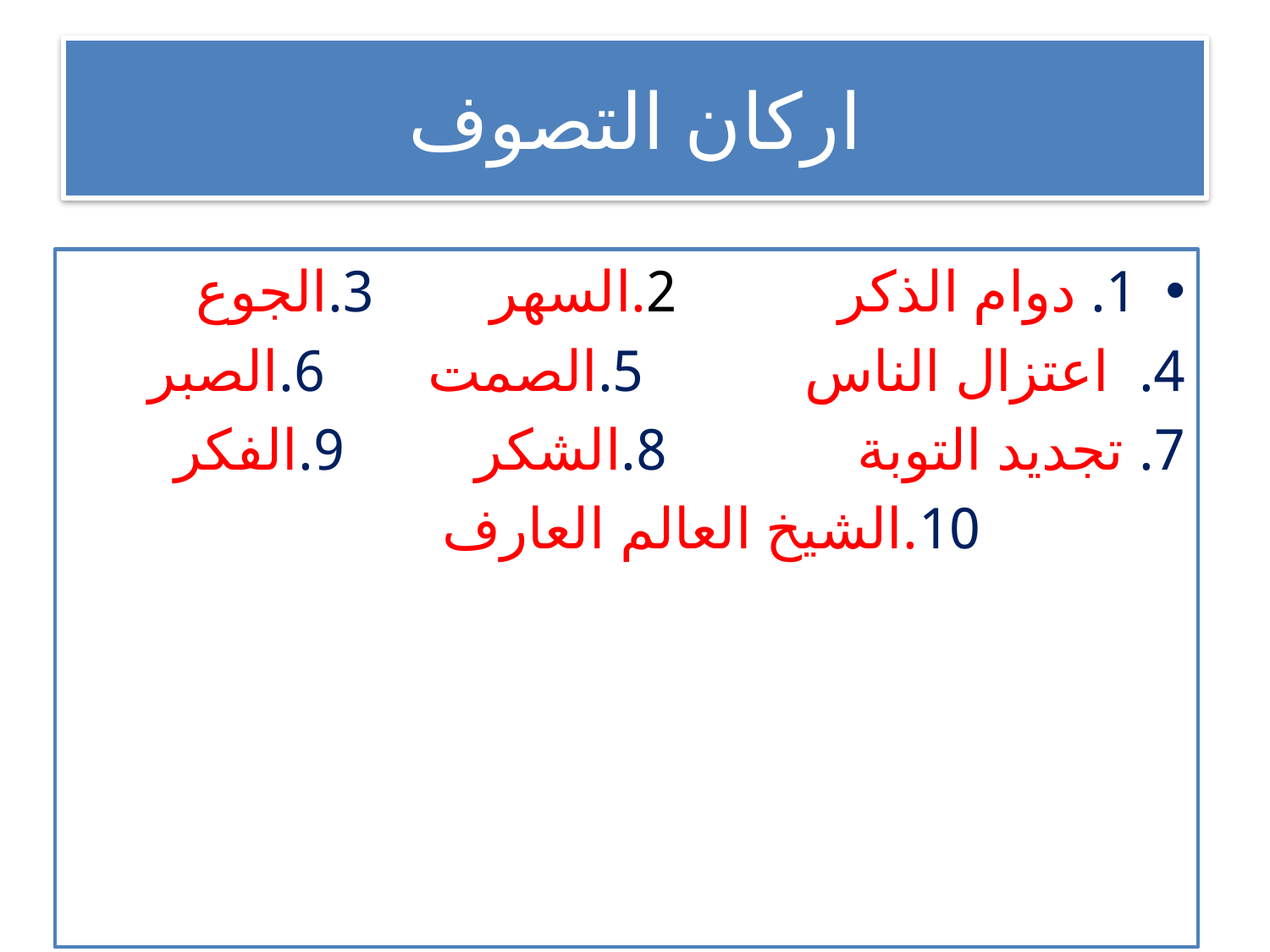

# اركان التصوف
1. دوام الذكر           2.السهر        3.الجوع
4.  اعتزال الناس           5.الصمت       6.الصبر
7. تجديد التوبة             8.الشكر         9.الفكر
              10.الشيخ العالم العارف